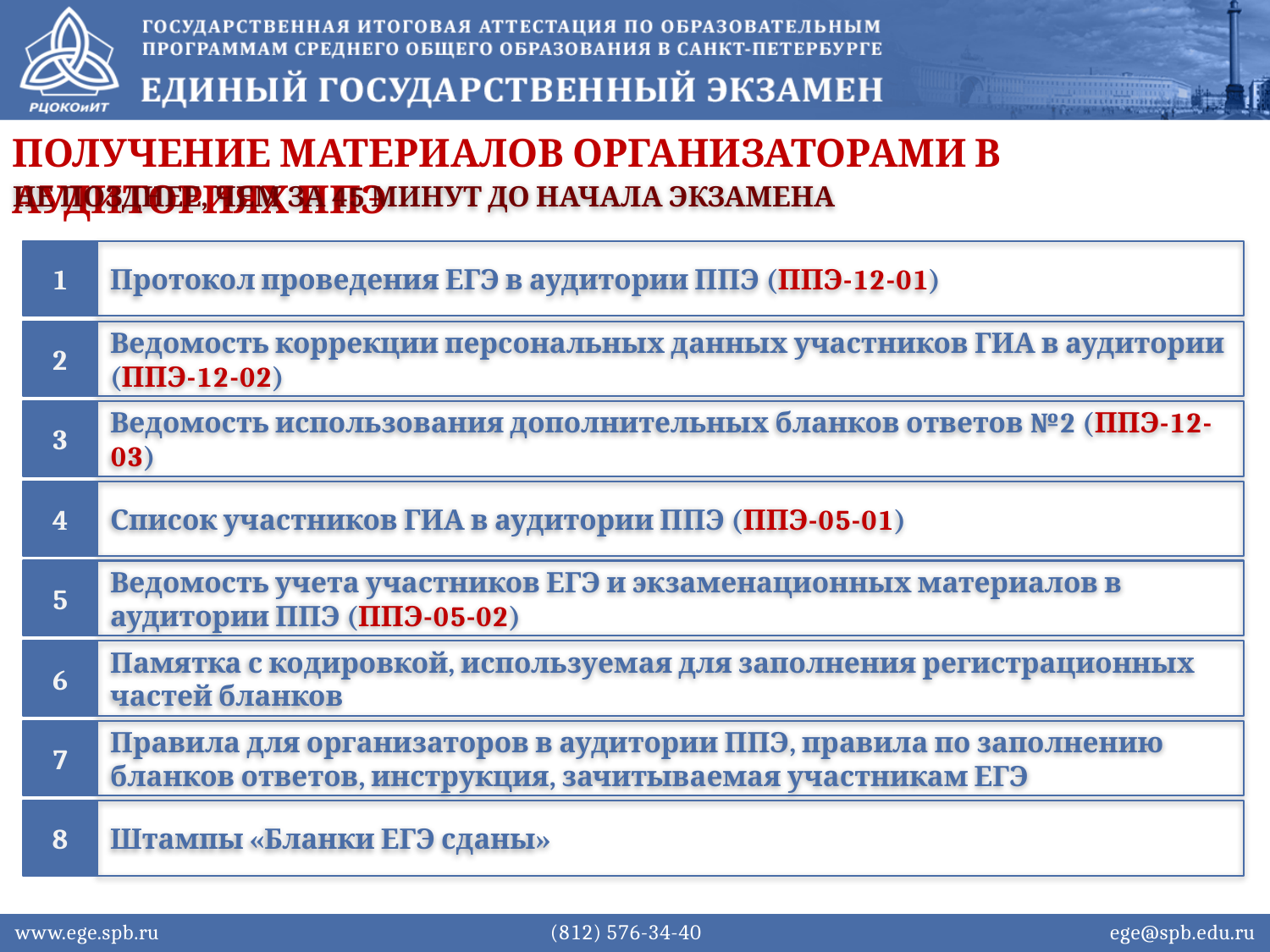

Получение материалов организаторами в аудиториях ППЭ
Не позднее, чем за 45 минут до начала экзамена
1
Протокол проведения ЕГЭ в аудитории ППЭ (ППЭ-12-01)
2
Ведомость коррекции персональных данных участников ГИА в аудитории
(ППЭ-12-02)
3
Ведомость использования дополнительных бланков ответов №2 (ППЭ-12-03)
4
Список участников ГИА в аудитории ППЭ (ППЭ-05-01)
5
Ведомость учета участников ЕГЭ и экзаменационных материалов в аудитории ППЭ (ППЭ-05-02)
6
Памятка с кодировкой, используемая для заполнения регистрационных частей бланков
7
Правила для организаторов в аудитории ППЭ, правила по заполнению бланков ответов, инструкция, зачитываемая участникам ЕГЭ
8
Штампы «Бланки ЕГЭ сданы»
www.ege.spb.ru			      (812) 576-34-40			                 ege@spb.edu.ru